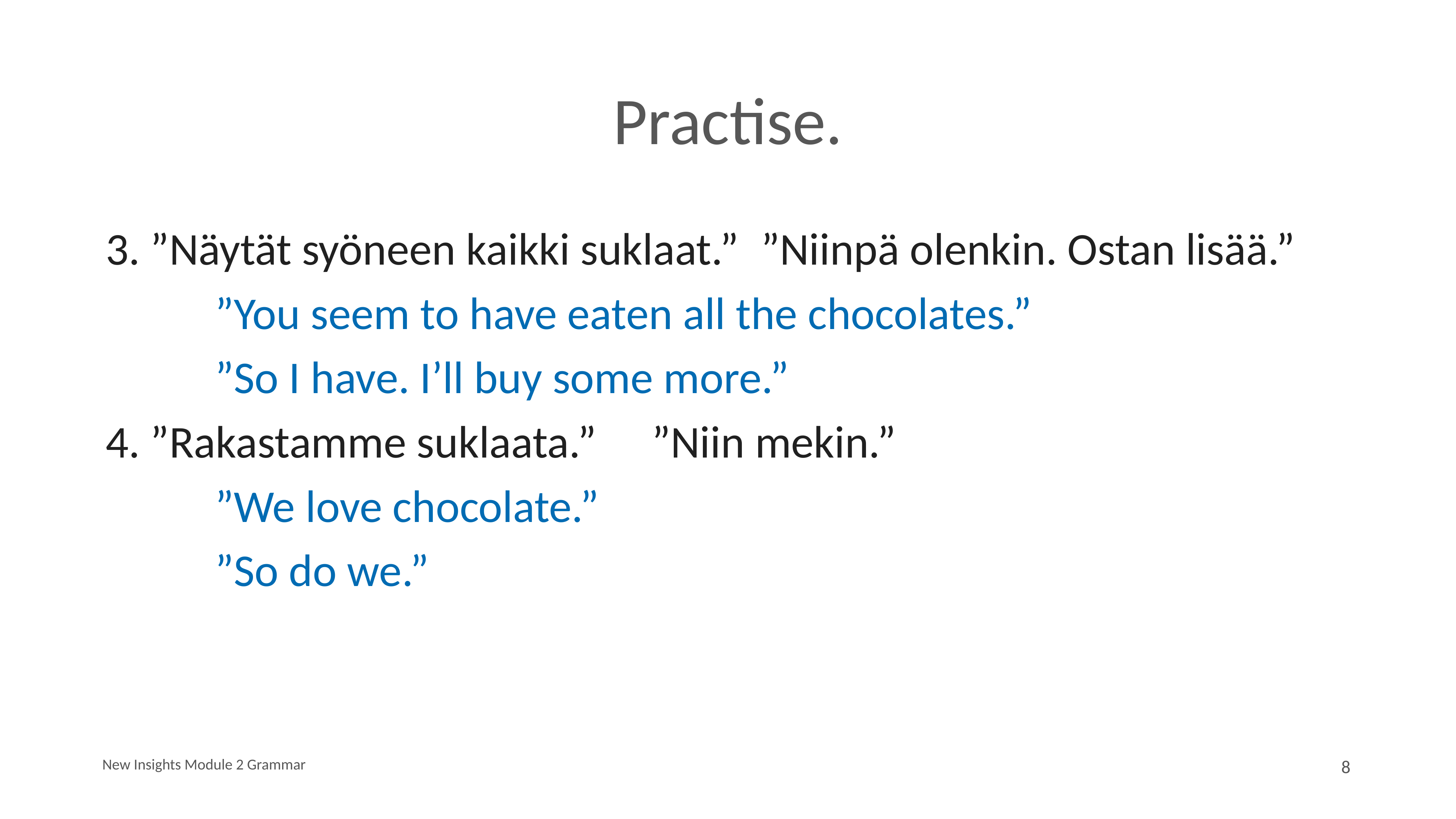

# Practise.
3. ”Näytät syöneen kaikki suklaat.” 	”Niinpä olenkin. Ostan lisää.”
		”You seem to have eaten all the chocolates.”
		”So I have. I’ll buy some more.”
4. ”Rakastamme suklaata.” 	”Niin mekin.”
		”We love chocolate.”
		”So do we.”
New Insights Module 2 Grammar
8